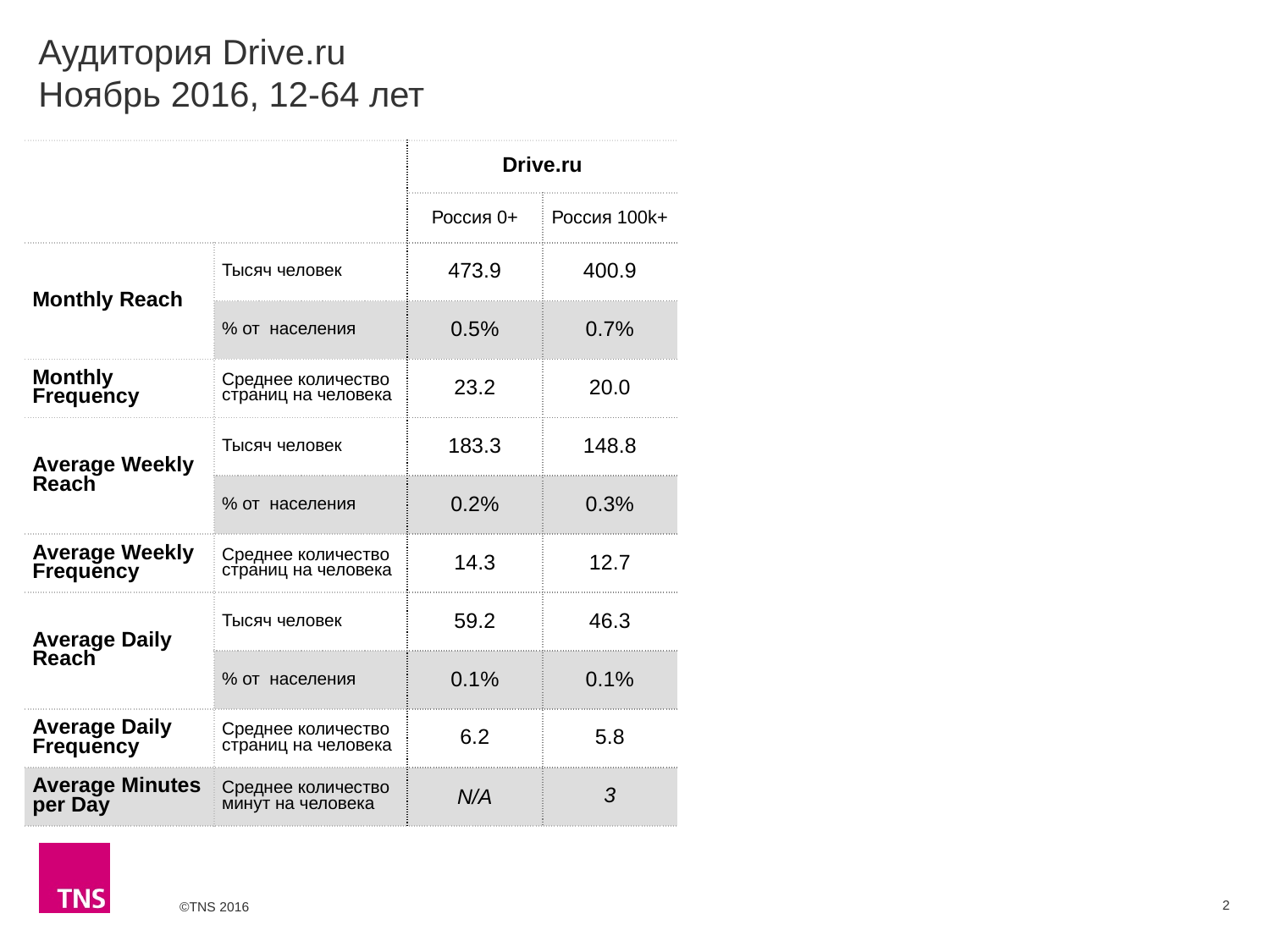

# Аудитория Drive.ru Ноябрь 2016, 12-64 лет
|  |  | Drive.ru |  |
| --- | --- | --- | --- |
|  |  | Россия 0+ | Россия 100k+ |
| Monthly Reach | Тысяч человек | 473.9 | 400.9 |
|  | % от населения | 0.5% | 0.7% |
| Monthly Frequency | Среднее количество страниц на человека | 23.2 | 20.0 |
| Average Weekly Reach | Тысяч человек | 183.3 | 148.8 |
|  | % от населения | 0.2% | 0.3% |
| Average Weekly Frequency | Среднее количество страниц на человека | 14.3 | 12.7 |
| Average Daily Reach | Тысяч человек | 59.2 | 46.3 |
|  | % от населения | 0.1% | 0.1% |
| Average Daily Frequency | Среднее количество страниц на человека | 6.2 | 5.8 |
| Average Minutes per Day | Среднее количество минут на человека | N/A | 3 |
2